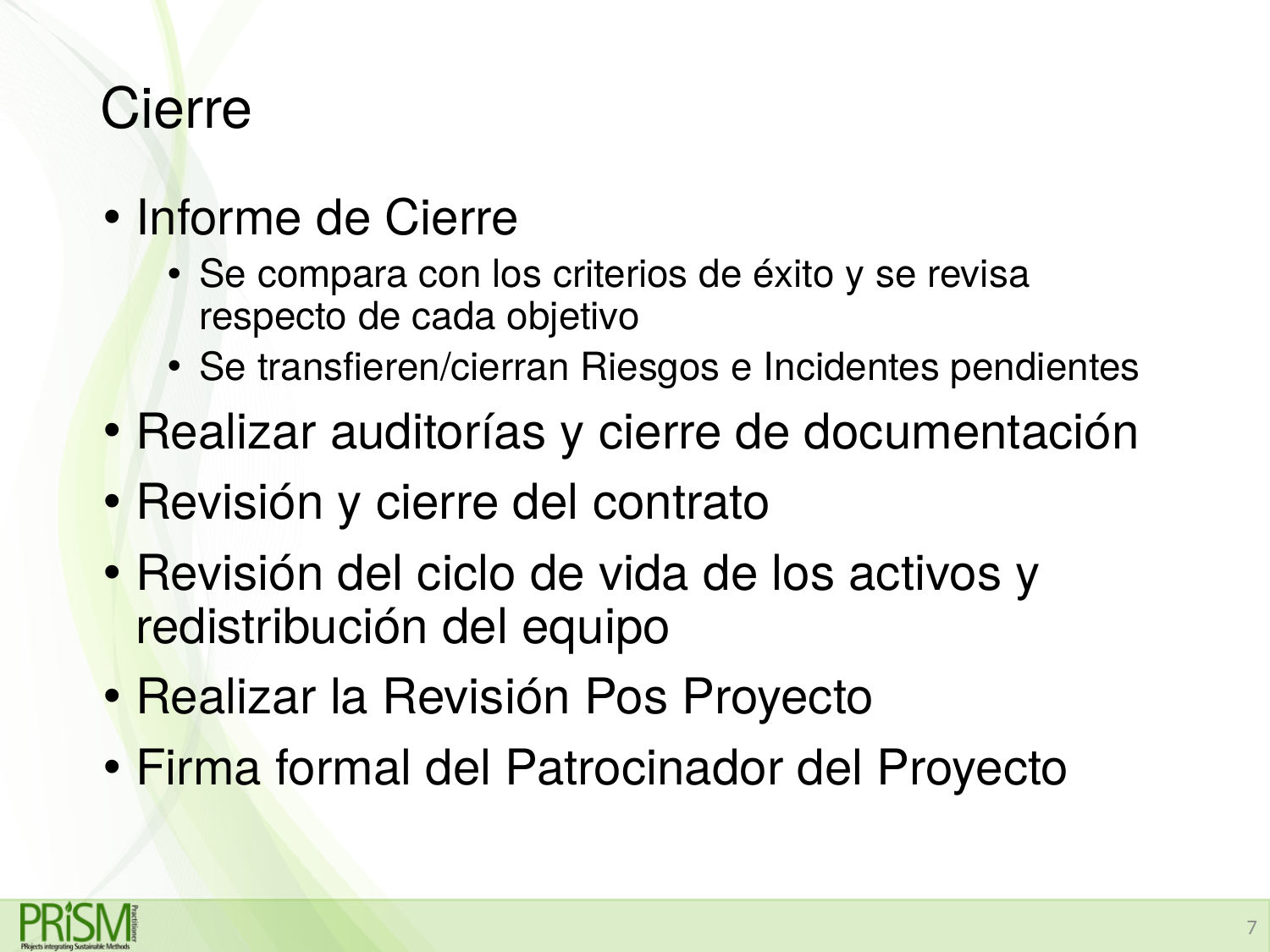

# Cierre
Informe de Cierre
Se compara con los criterios de éxito y se revisa respecto de cada objetivo
Se transfieren/cierran Riesgos e Incidentes pendientes
Realizar auditorías y cierre de documentación
Revisión y cierre del contrato
Revisión del ciclo de vida de los activos y redistribución del equipo
Realizar la Revisión Pos Proyecto
Firma formal del Patrocinador del Proyecto
7